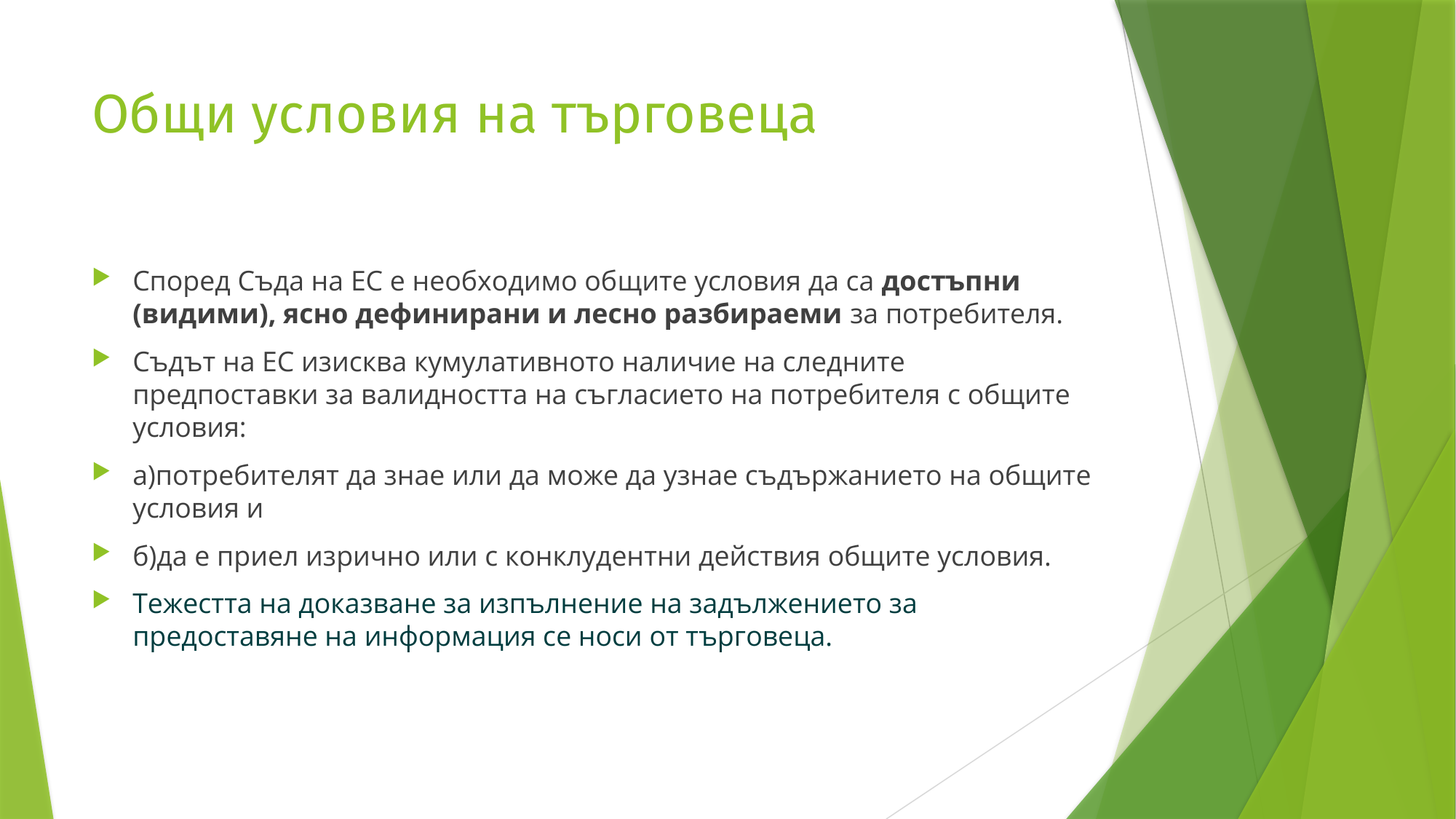

# Общи условия на търговеца
Според Съда на ЕС е необходимо общите условия да са достъпни (видими), ясно дефинирани и лесно разбираеми за потребителя.
Съдът на ЕС изисква кумулативното наличие на следните предпоставки за валидността на съгласието на потребителя с общите условия:
а)потребителят да знае или да може да узнае съдържанието на общите условия и
б)да е приел изрично или с конклудентни действия общите условия.
Тежестта на доказване за изпълнение на задължението за предоставяне на информация се носи от търговеца.